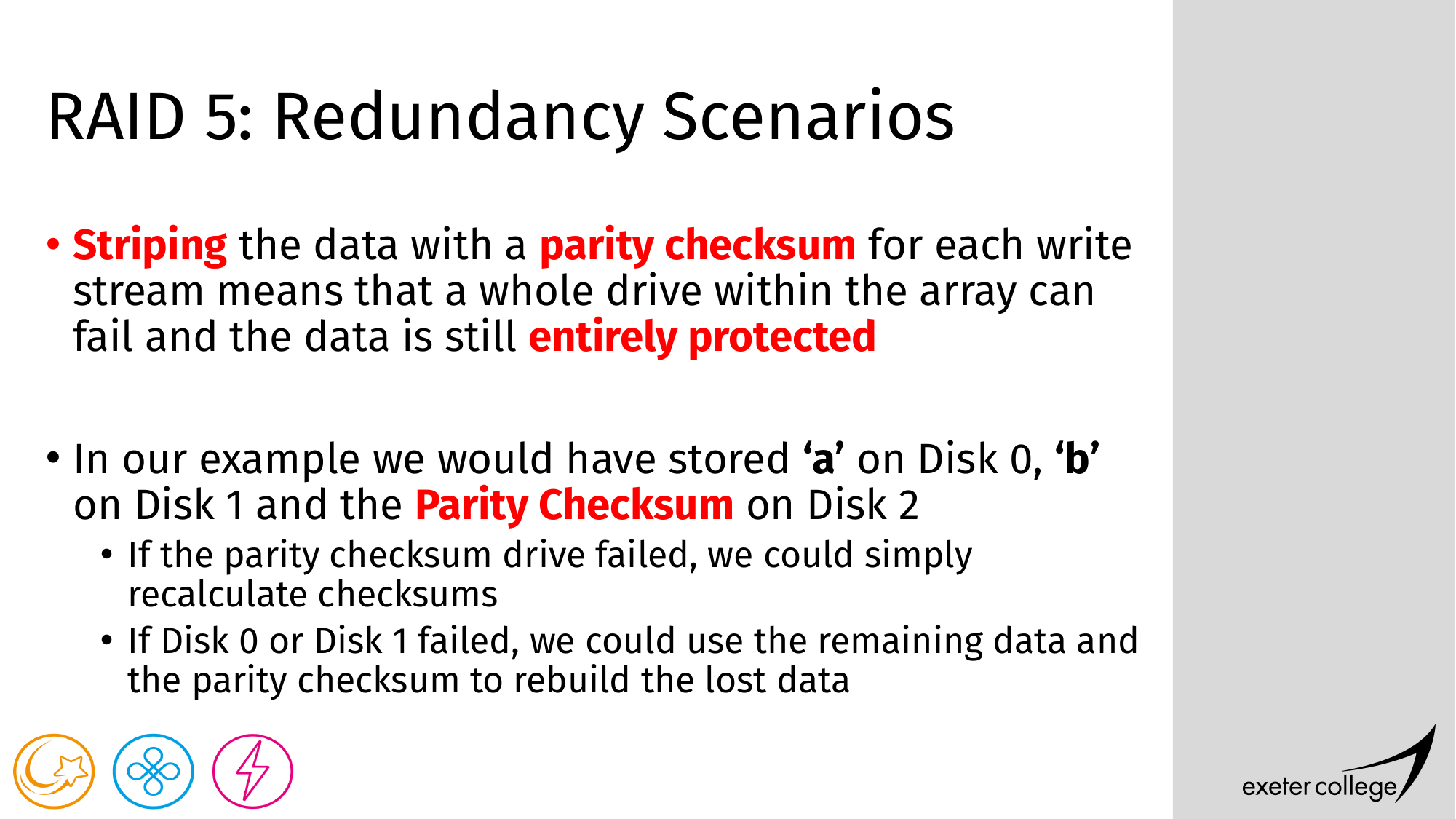

# RAID 5: Redundancy Scenarios
Striping the data with a parity checksum for each write stream means that a whole drive within the array can fail and the data is still entirely protected

In our example we would have stored ‘a’ on Disk 0, ‘b’ on Disk 1 and the Parity Checksum on Disk 2
If the parity checksum drive failed, we could simply recalculate checksums
If Disk 0 or Disk 1 failed, we could use the remaining data and the parity checksum to rebuild the lost data